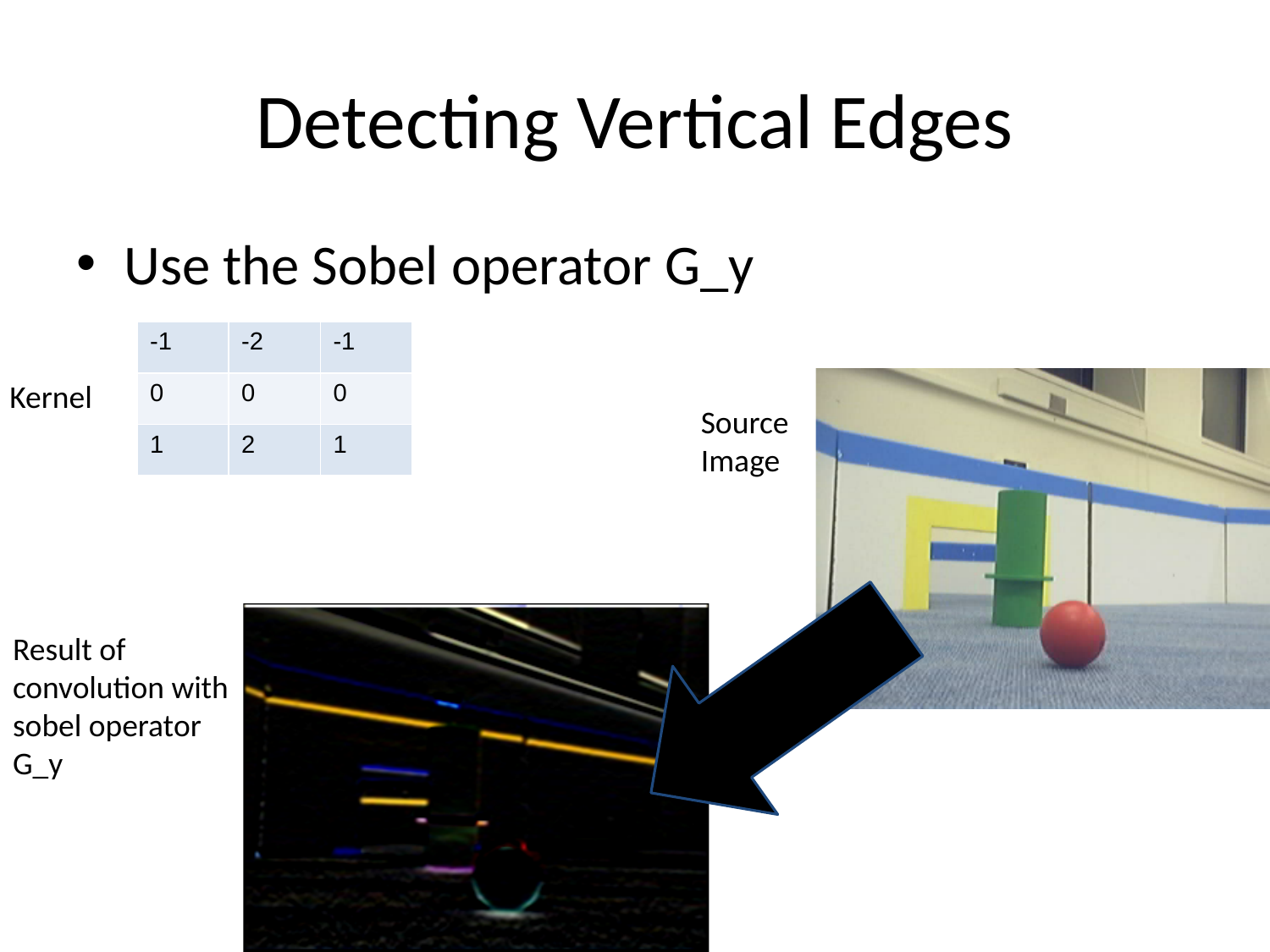

# Detecting Vertical Edges
Use the Sobel operator G_y

| -1 | -2 | -1 |
| --- | --- | --- |
| 0 | 0 | 0 |
| 1 | 2 | 1 |

Kernel
Source Image

Result of convolution with sobel operator G_y